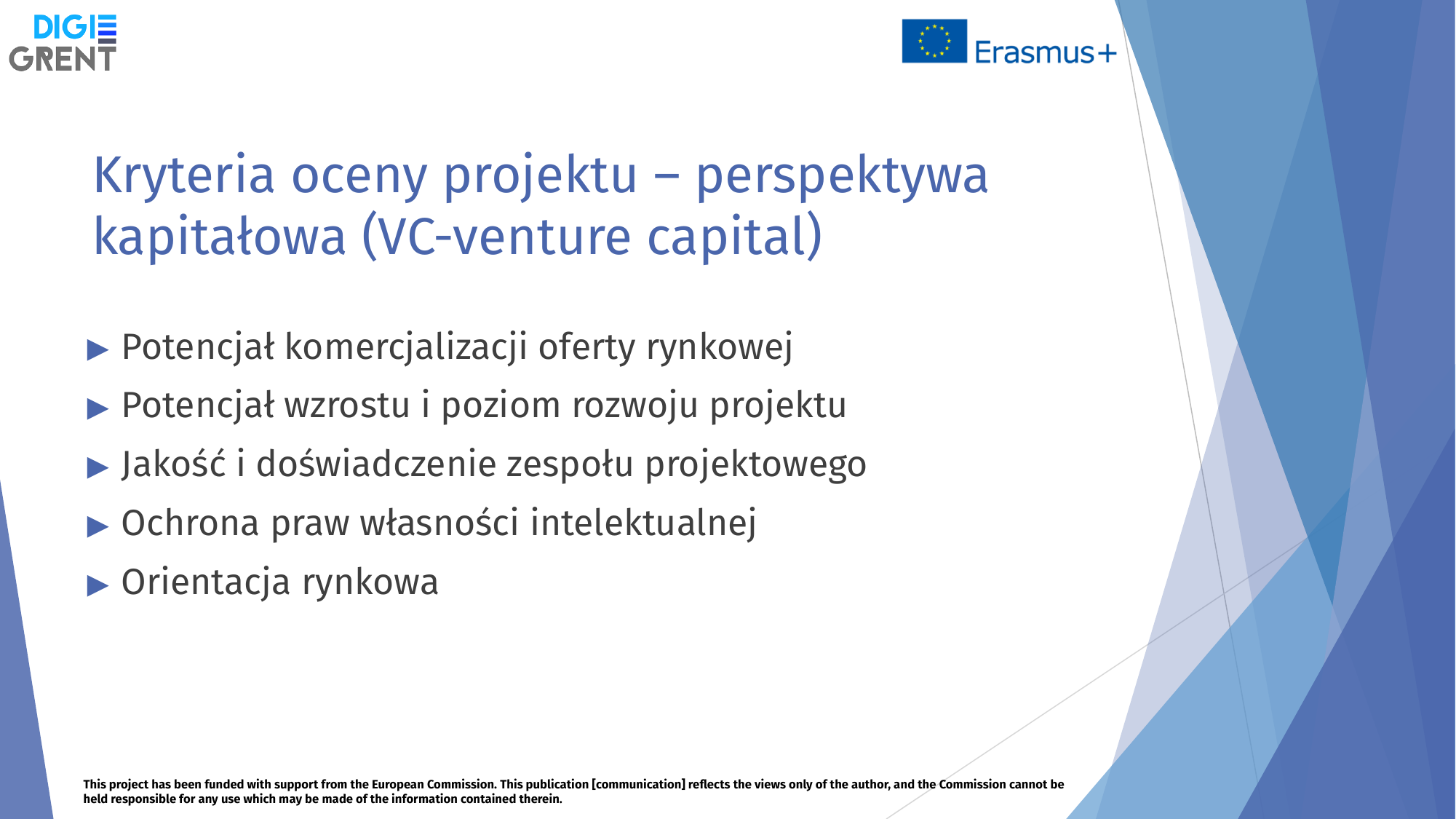

# Kryteria oceny projektu – perspektywa kapitałowa (VC-venture capital)
Potencjał komercjalizacji oferty rynkowej
Potencjał wzrostu i poziom rozwoju projektu
Jakość i doświadczenie zespołu projektowego
Ochrona praw własności intelektualnej
Orientacja rynkowa